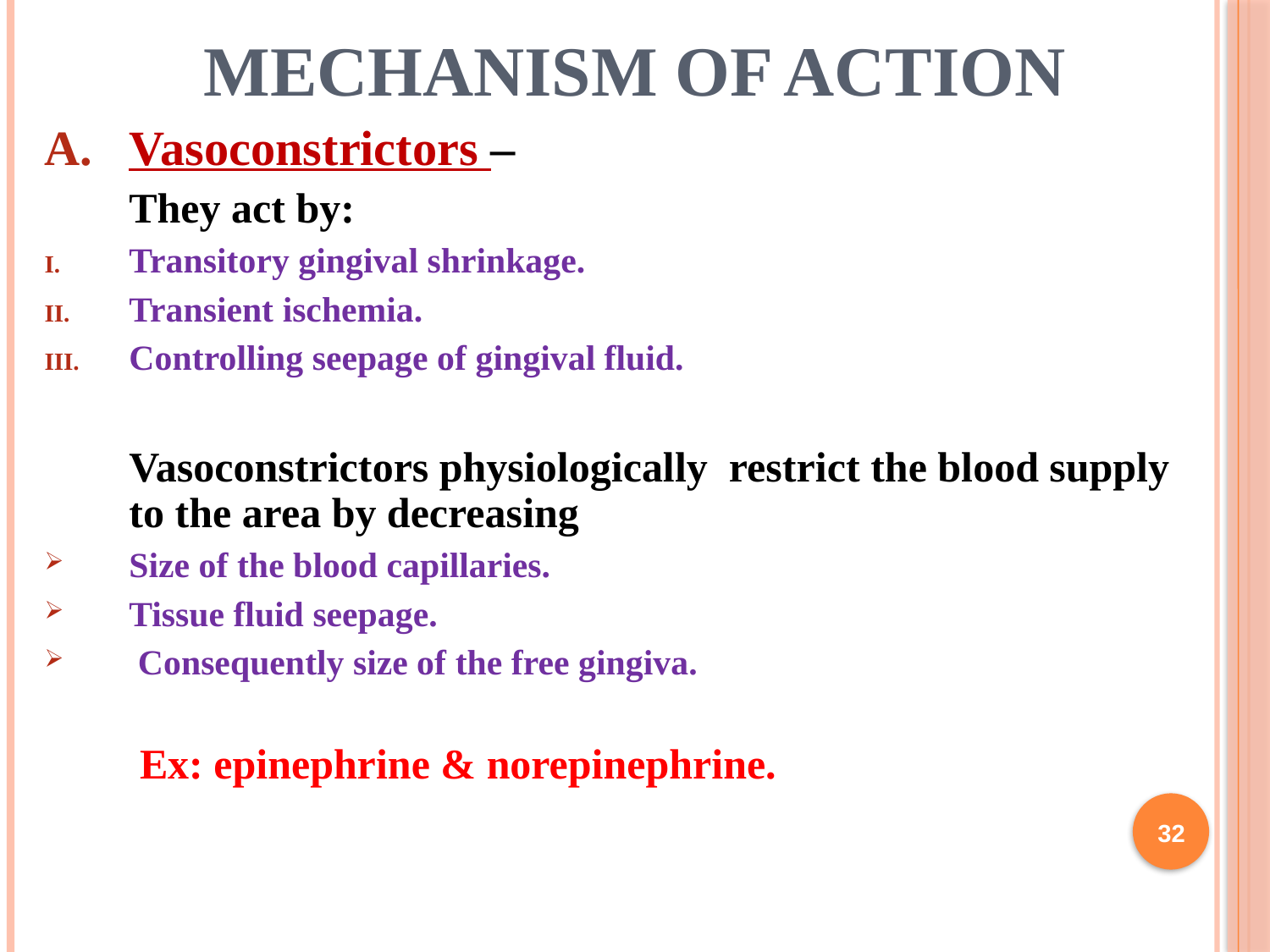

# Mechanism of action
Vasoconstrictors –
        They act by:
Transitory gingival shrinkage.
Transient ischemia.
Controlling seepage of gingival fluid.

        Vasoconstrictors physiologically  restrict the blood supply to the area by decreasing
Size of the blood capillaries.
Tissue fluid seepage.
 Consequently size of the free gingiva.

         Ex: epinephrine & norepinephrine.

32